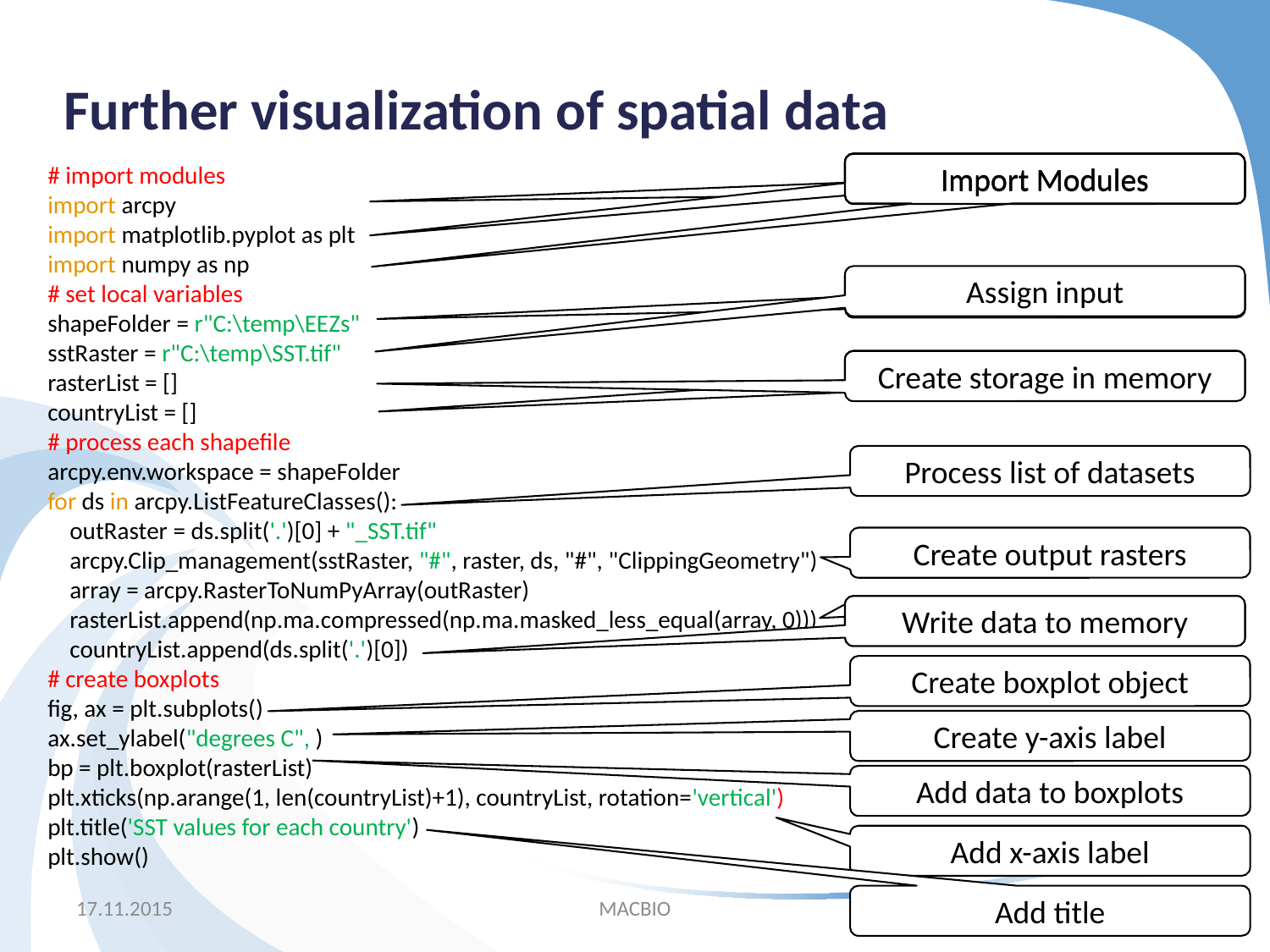

Further visualization of spatial data
# import modules
import arcpy
import matplotlib.pyplot as plt
import numpy as np
# set local variables
shapeFolder = r"C:\temp\EEZs"
sstRaster = r"C:\temp\SST.tif"
rasterList = []
countryList = []
# process each shapefile
arcpy.env.workspace = shapeFolder
for ds in arcpy.ListFeatureClasses():
    outRaster = ds.split('.')[0] + "_SST.tif"
    arcpy.Clip_management(sstRaster, "#", raster, ds, "#", "ClippingGeometry")
    array = arcpy.RasterToNumPyArray(outRaster)
    rasterList.append(np.ma.compressed(np.ma.masked_less_equal(array, 0)))
    countryList.append(ds.split('.')[0])
# create boxplots
fig, ax = plt.subplots()
ax.set_ylabel("degrees C", )
bp = plt.boxplot(rasterList)
plt.xticks(np.arange(1, len(countryList)+1), countryList, rotation='vertical')
plt.title('SST values for each country')
plt.show()
Import Modules
Import Modules
Import Modules
Assign input
Import module
Hold data in memory
Create storage in memory
Process list of datasets
Create output rasters
Hold data in memory
Write data to memory
Create boxplot object
Create y-axis label
Add data to boxplots
Add x-axis label
17.11.2015
MACBIO
Add title